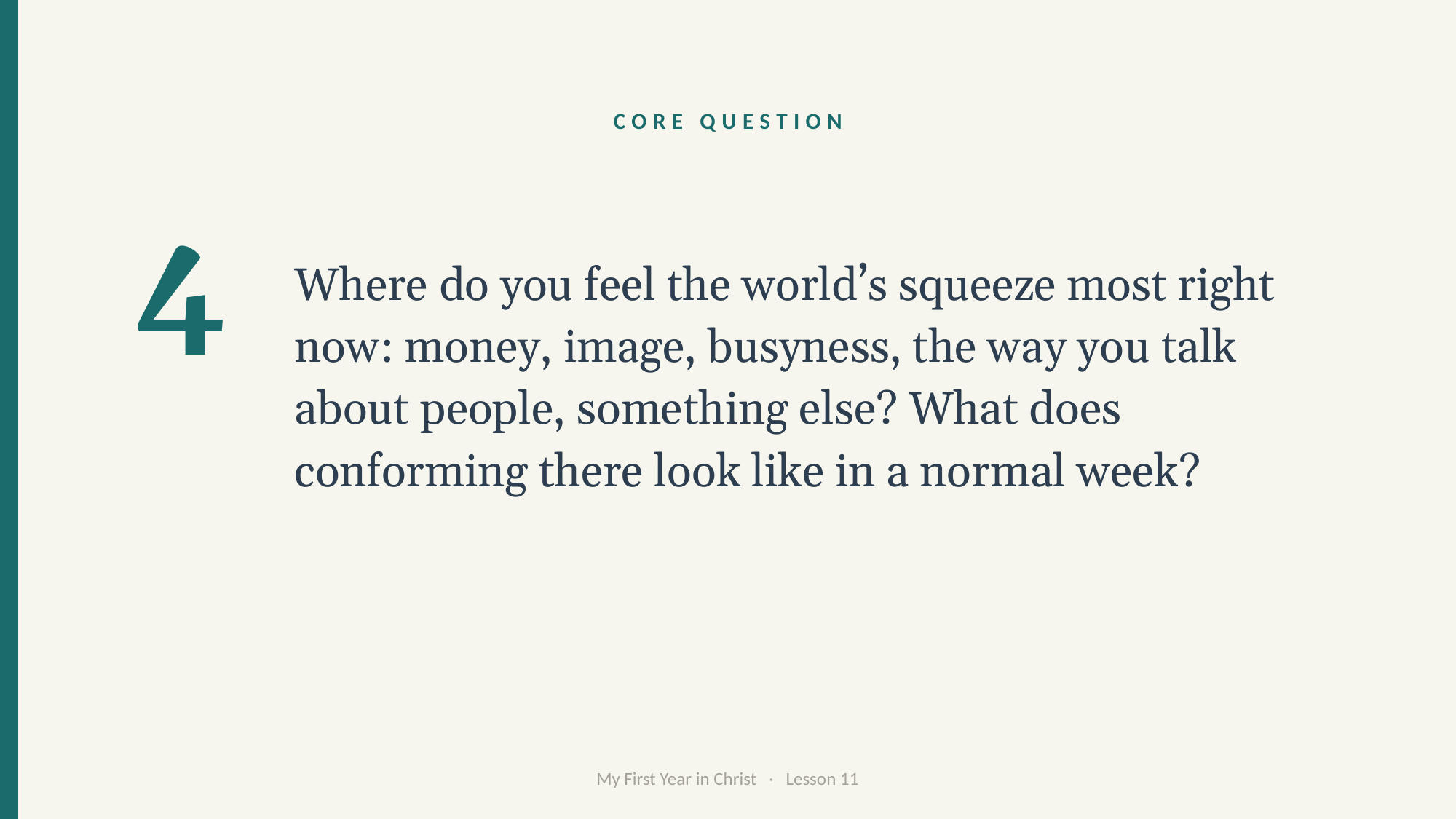

CORE QUESTION
Where do you feel the world’s squeeze most right now: money, image, busyness, the way you talk about people, something else? What does conforming there look like in a normal week?
4
My First Year in Christ   ·   Lesson 11